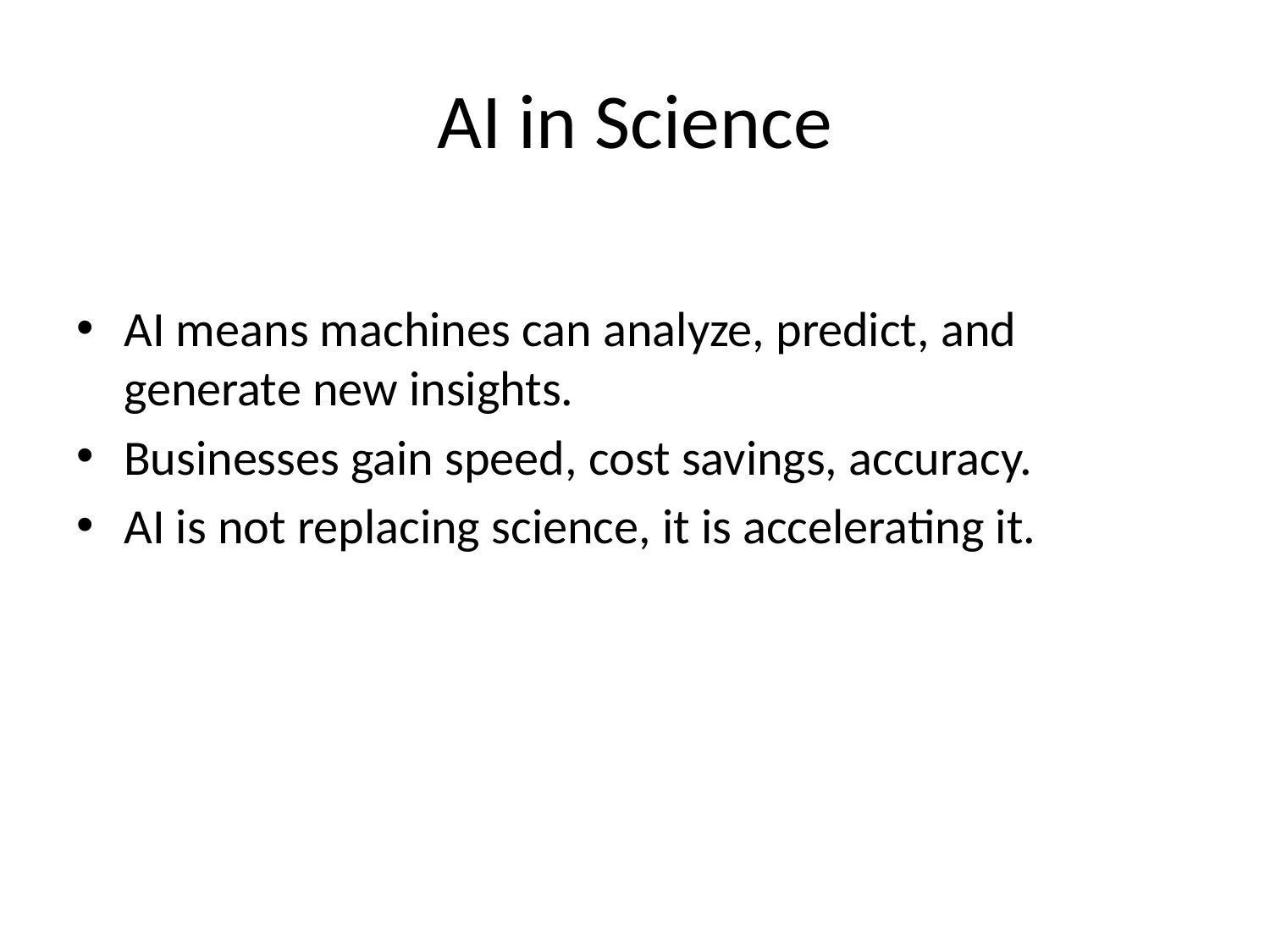

# AI in Science

AI means machines can analyze, predict, and generate new insights.
Businesses gain speed, cost savings, accuracy.
AI is not replacing science, it is accelerating it.